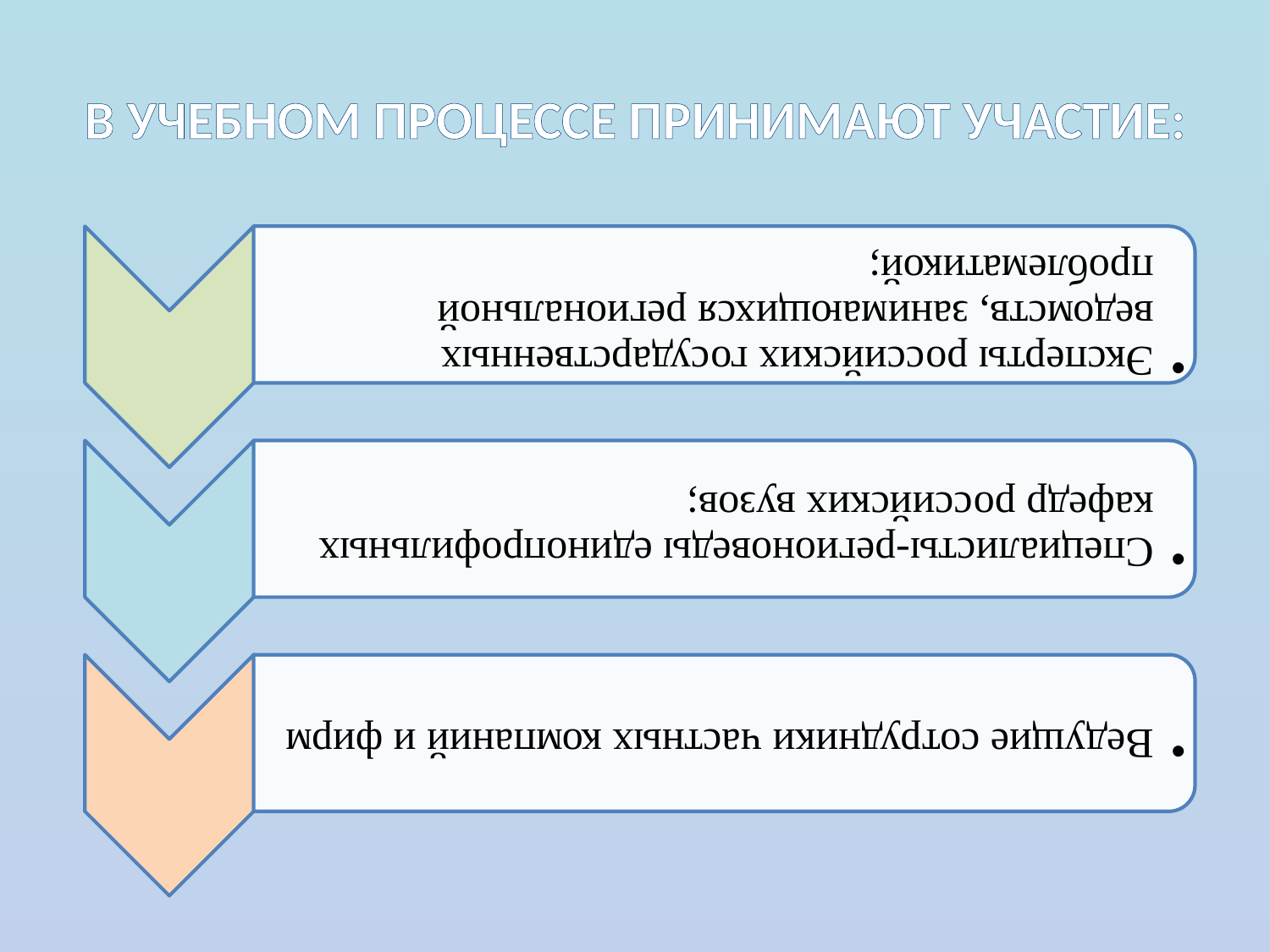

# В УЧЕБНОМ ПРОЦЕССЕ ПРИНИМАЮТ УЧАСТИЕ:

Эксперты российских государственных ведомств, занимающихся региональной проблематикой;

Специалисты-регионоведы единопрофильных кафедр российских вузов;

Ведущие сотрудники частных компаний и фирм